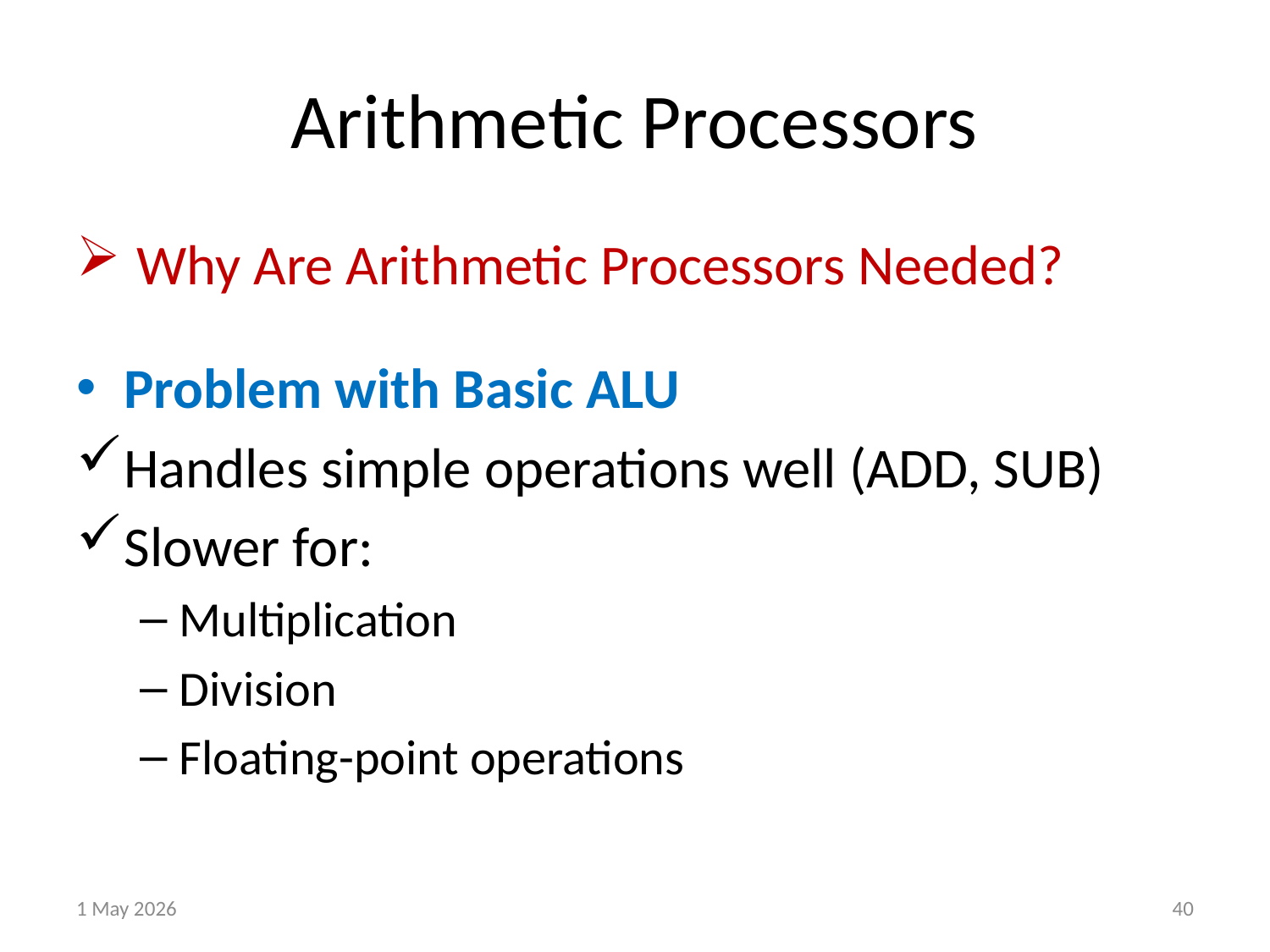

# Arithmetic Processors
 Why Are Arithmetic Processors Needed?

Problem with Basic ALU
Handles simple operations well (ADD, SUB)
Slower for:
Multiplication
Division
Floating-point operations

1 May 2026
40